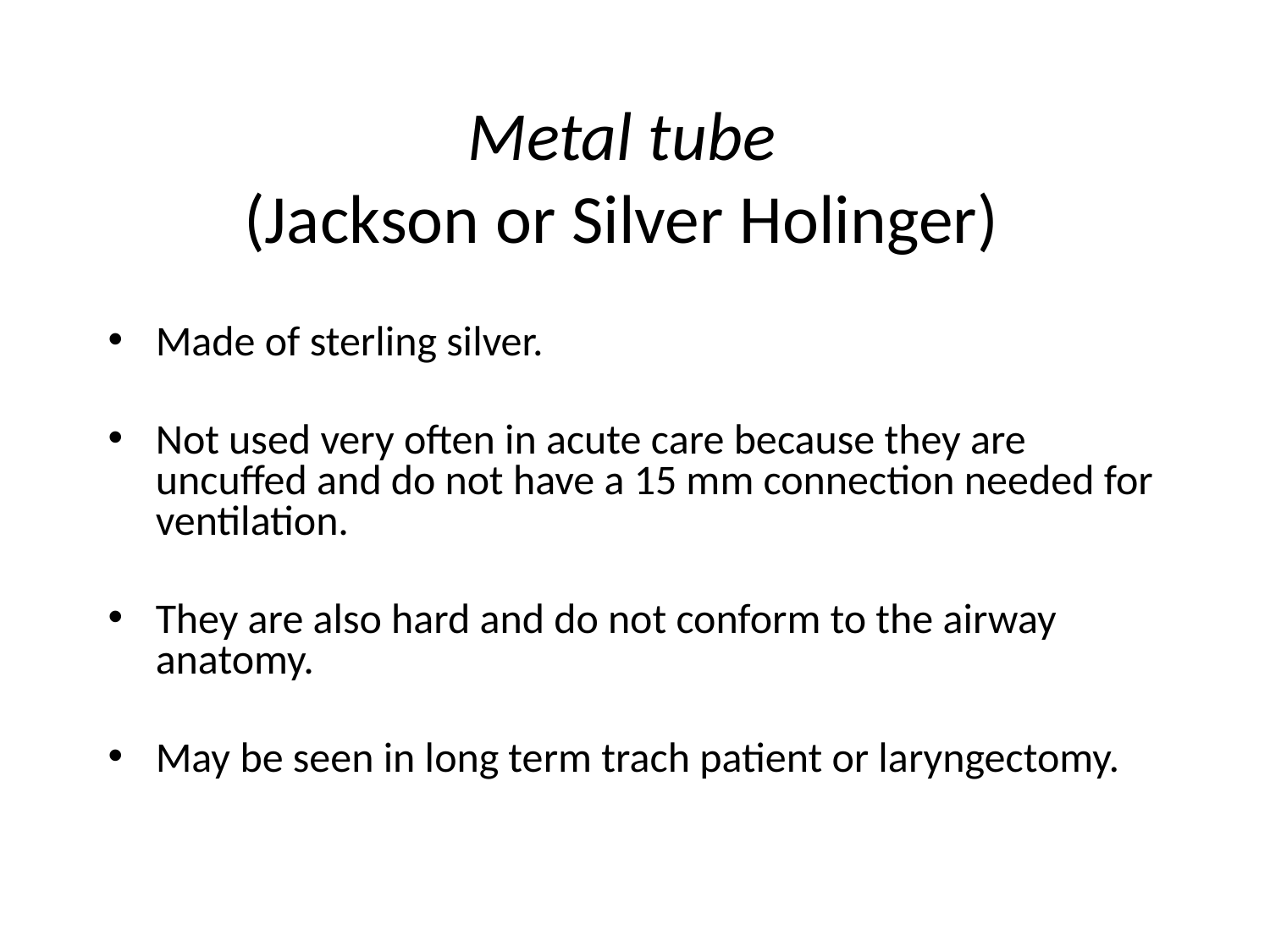

# Metal tube (Jackson or Silver Holinger)
Made of sterling silver.

Not used very often in acute care because they are uncuffed and do not have a 15 mm connection needed for ventilation.

They are also hard and do not conform to the airway anatomy.

May be seen in long term trach patient or laryngectomy.